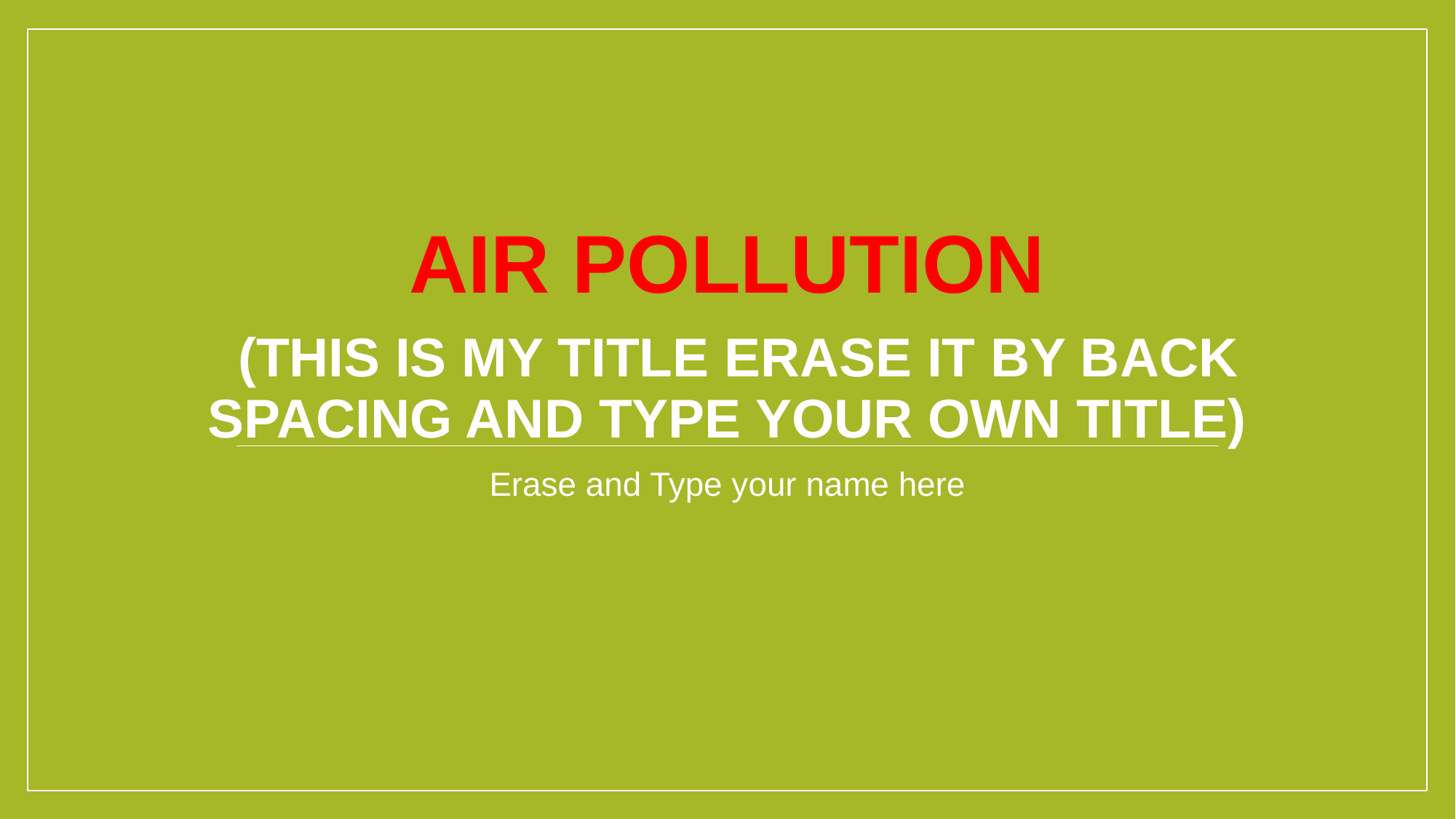

# Air Pollution (this is my title erase it by back spacing and type your own title)
Erase and Type your name here